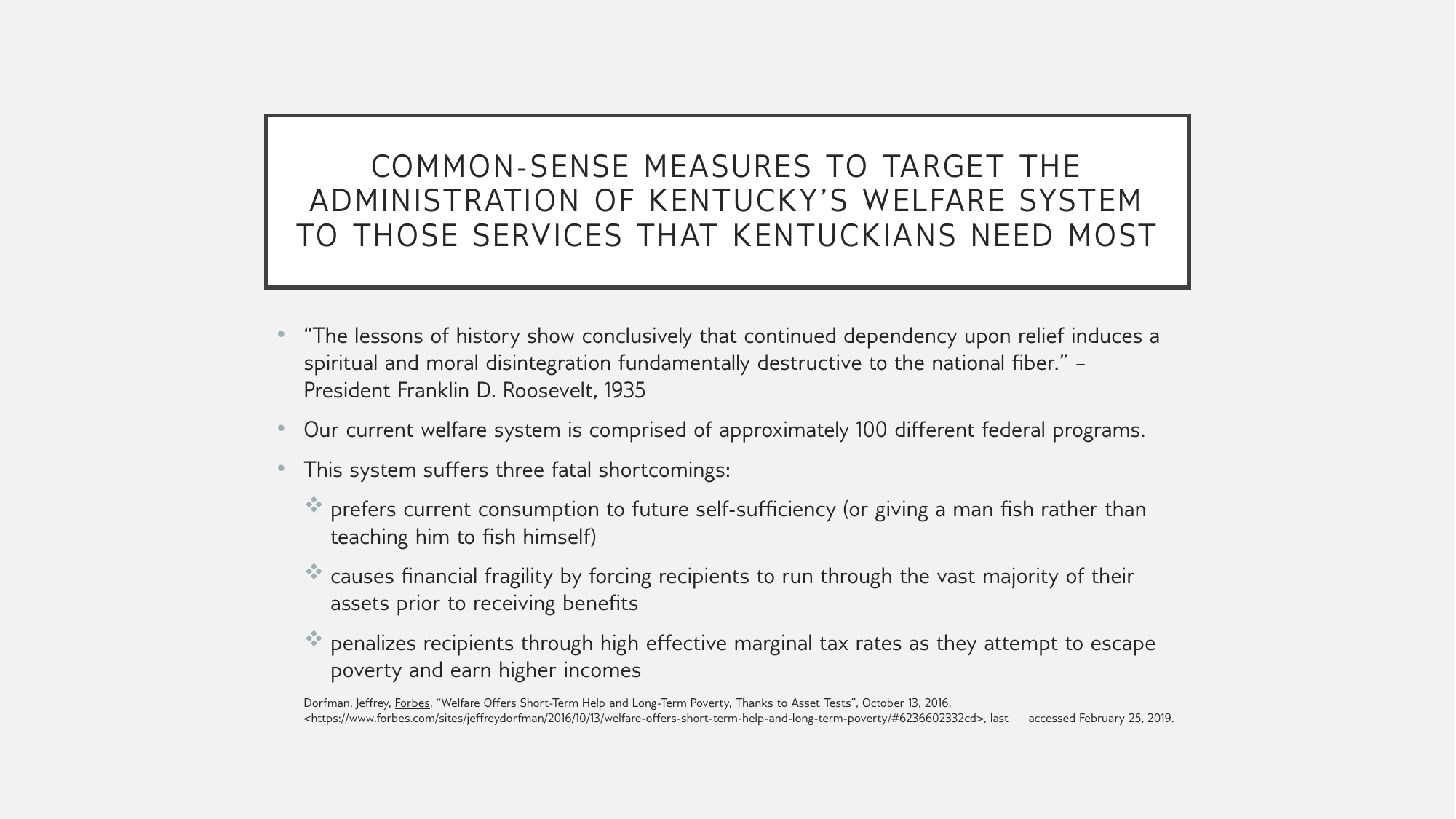

# common-sense measures to target the administration of Kentucky’s welfare system to those services that Kentuckians need most
“The lessons of history show conclusively that continued dependency upon relief induces a spiritual and moral disintegration fundamentally destructive to the national fiber.” – President Franklin D. Roosevelt, 1935
Our current welfare system is comprised of approximately 100 different federal programs.
This system suffers three fatal shortcomings:
prefers current consumption to future self-sufficiency (or giving a man fish rather than teaching him to fish himself)
causes financial fragility by forcing recipients to run through the vast majority of their assets prior to receiving benefits
penalizes recipients through high effective marginal tax rates as they attempt to escape poverty and earn higher incomes
	Dorfman, Jeffrey, Forbes, “Welfare Offers Short-Term Help and Long-Term Poverty, Thanks to Asset Tests”, October 13, 2016, 	<https://www.forbes.com/sites/jeffreydorfman/2016/10/13/welfare-offers-short-term-help-and-long-term-poverty/#6236602332cd>, last 	accessed February 25, 2019.